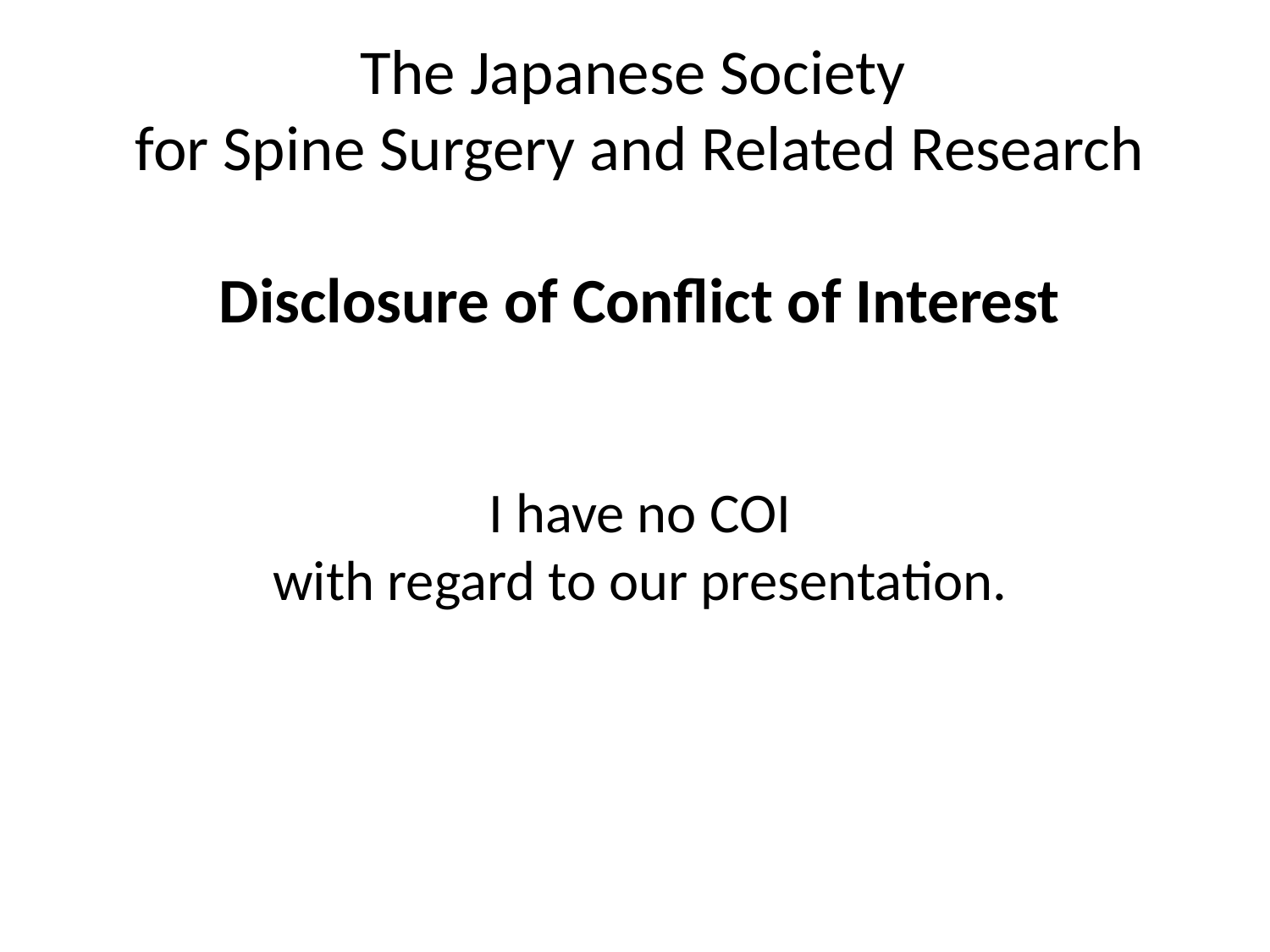

The Japanese Society
for Spine Surgery and Related Research

Disclosure of Conflict of Interest
I have no COI
with regard to our presentation.